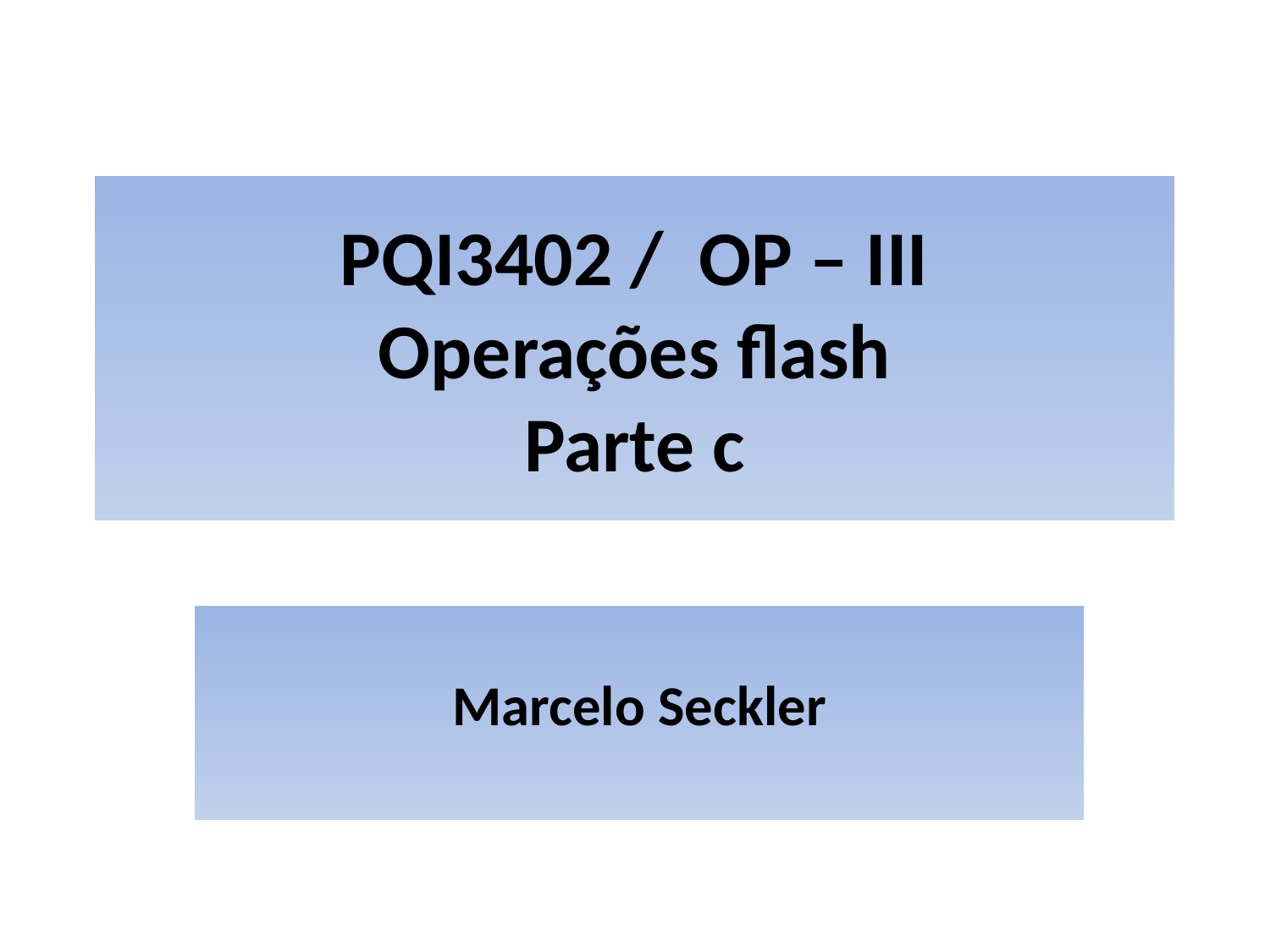

# PQI3402 /  OP – III Operações flash Parte c
Marcelo Seckler